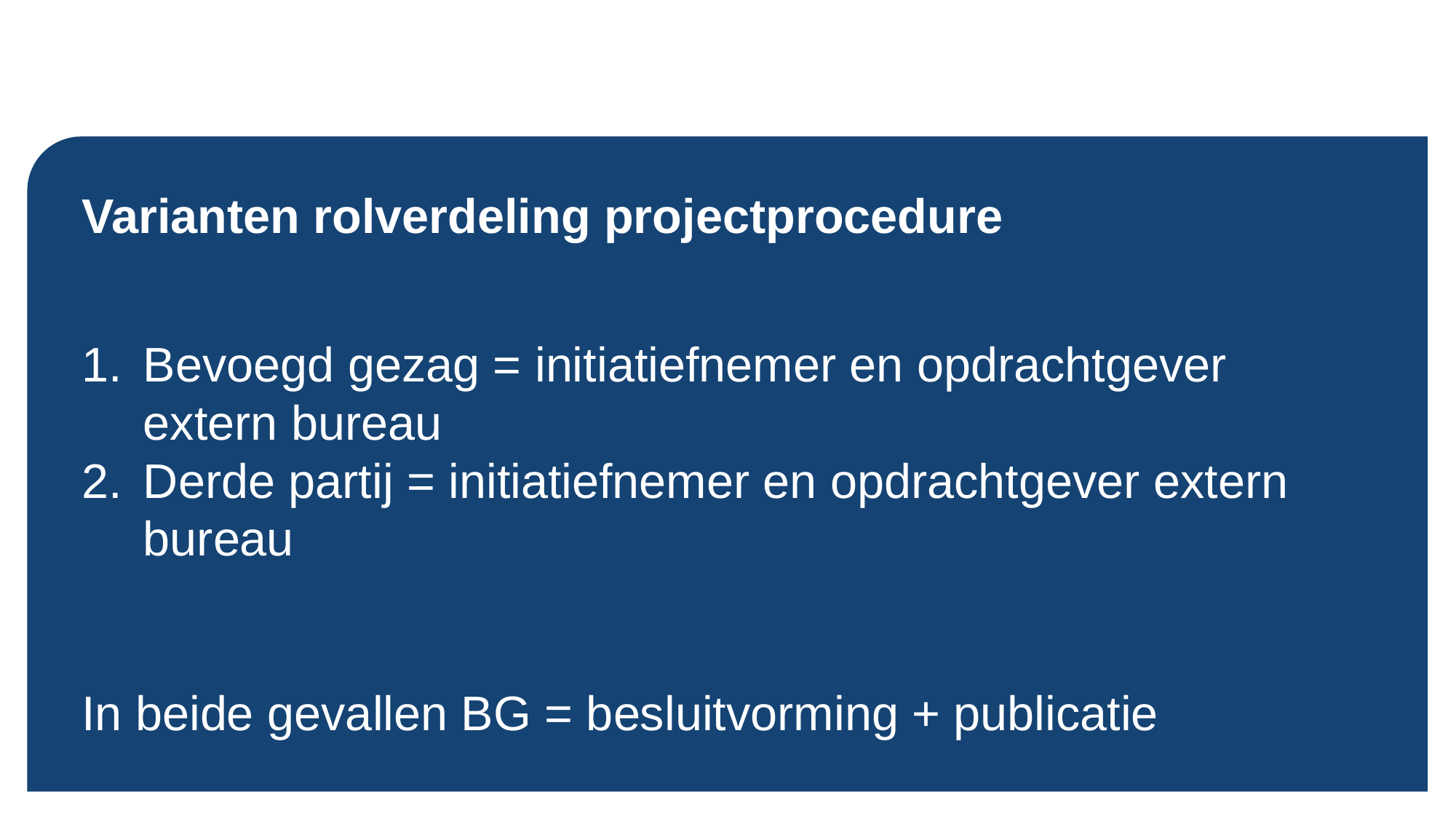

Varianten rolverdeling projectprocedure

Bevoegd gezag = initiatiefnemer en opdrachtgever extern bureau
Derde partij = initiatiefnemer en opdrachtgever extern bureau

In beide gevallen BG = besluitvorming + publicatie